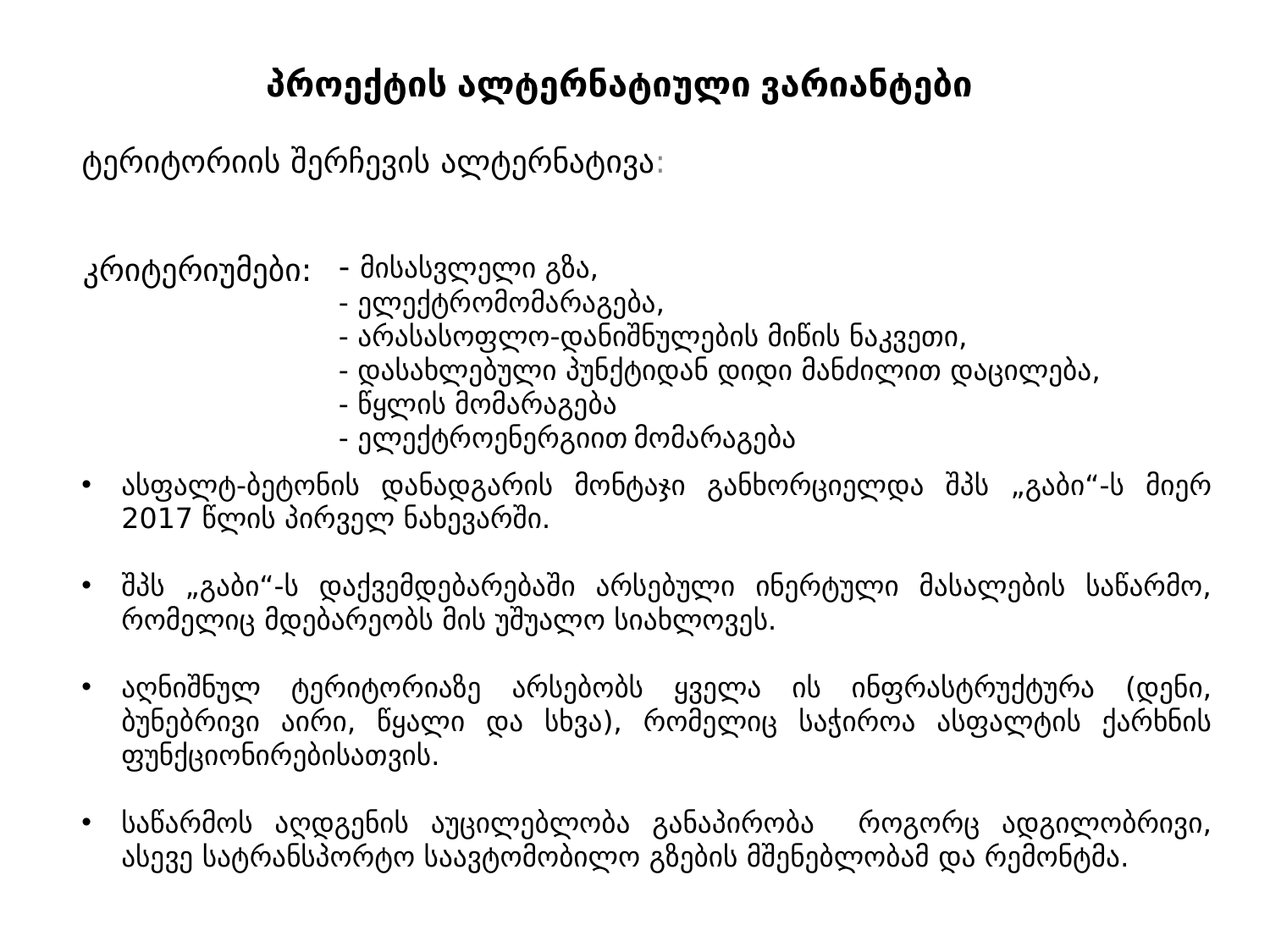

# პროექტის ალტერნატიული ვარიანტები
ტერიტორიის შერჩევის ალტერნატივა:
- მისასვლელი გზა,
- ელექტრომომარაგება,
- არასასოფლო-დანიშნულების მიწის ნაკვეთი,
- დასახლებული პუნქტიდან დიდი მანძილით დაცილება,
- წყლის მომარაგება
- ელექტროენერგიით მომარაგება
კრიტერიუმები:
ასფალტ-ბეტონის დანადგარის მონტაჯი განხორციელდა შპს „გაბი“-ს მიერ 2017 წლის პირველ ნახევარში.

შპს „გაბი“-ს დაქვემდებარებაში არსებული ინერტული მასალების საწარმო, რომელიც მდებარეობს მის უშუალო სიახლოვეს.

აღნიშნულ ტერიტორიაზე არსებობს ყველა ის ინფრასტრუქტურა (დენი, ბუნებრივი აირი, წყალი და სხვა), რომელიც საჭიროა ასფალტის ქარხნის ფუნქციონირებისათვის.

საწარმოს აღდგენის აუცილებლობა განაპირობა  როგორც ადგილობრივი, ასევე სატრანსპორტო საავტომობილო გზების მშენებლობამ და რემონტმა.